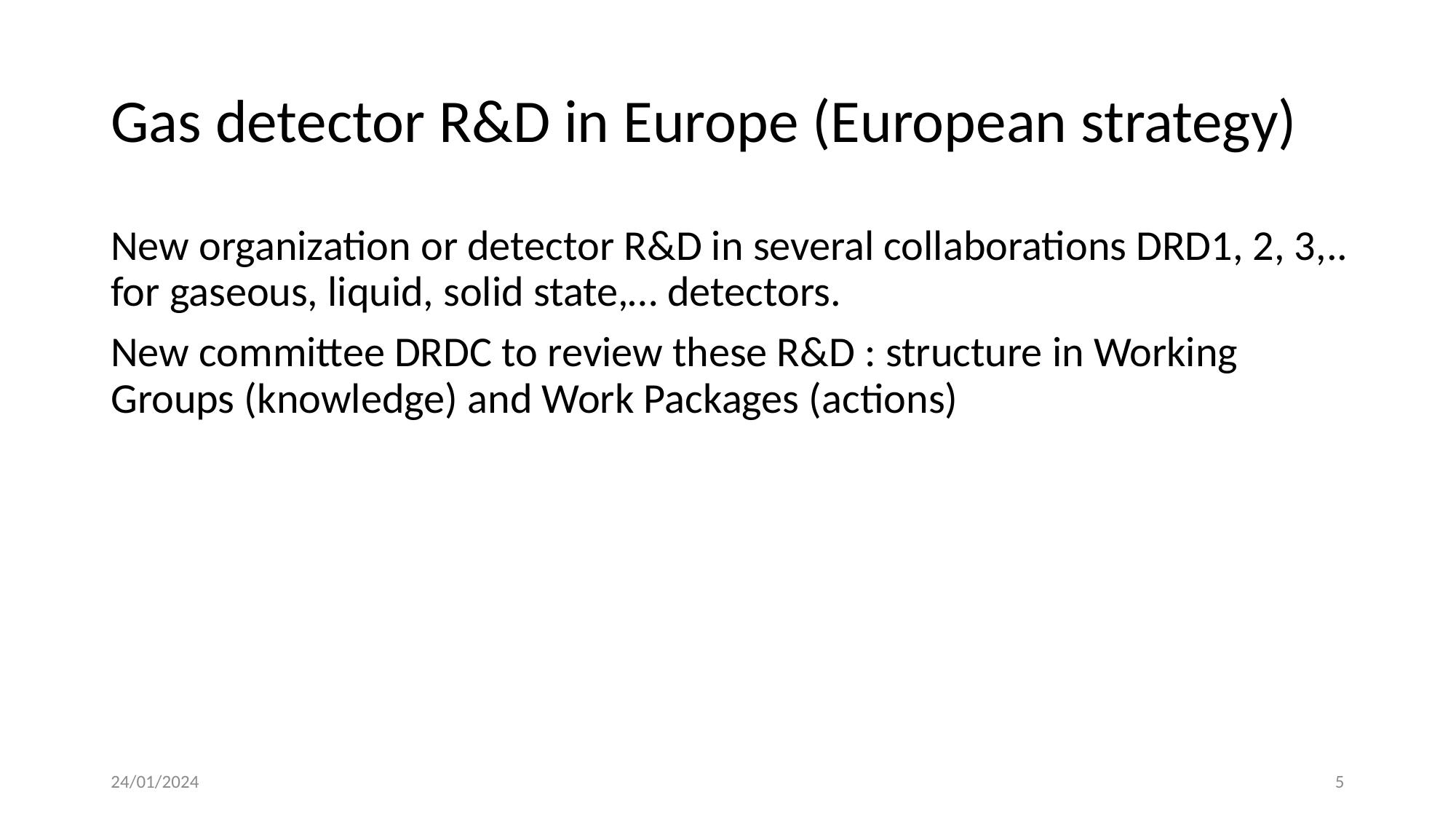

# Gas detector R&D in Europe (European strategy)
New organization or detector R&D in several collaborations DRD1, 2, 3,.. for gaseous, liquid, solid state,… detectors.
New committee DRDC to review these R&D : structure in Working Groups (knowledge) and Work Packages (actions)

24/01/2024
5